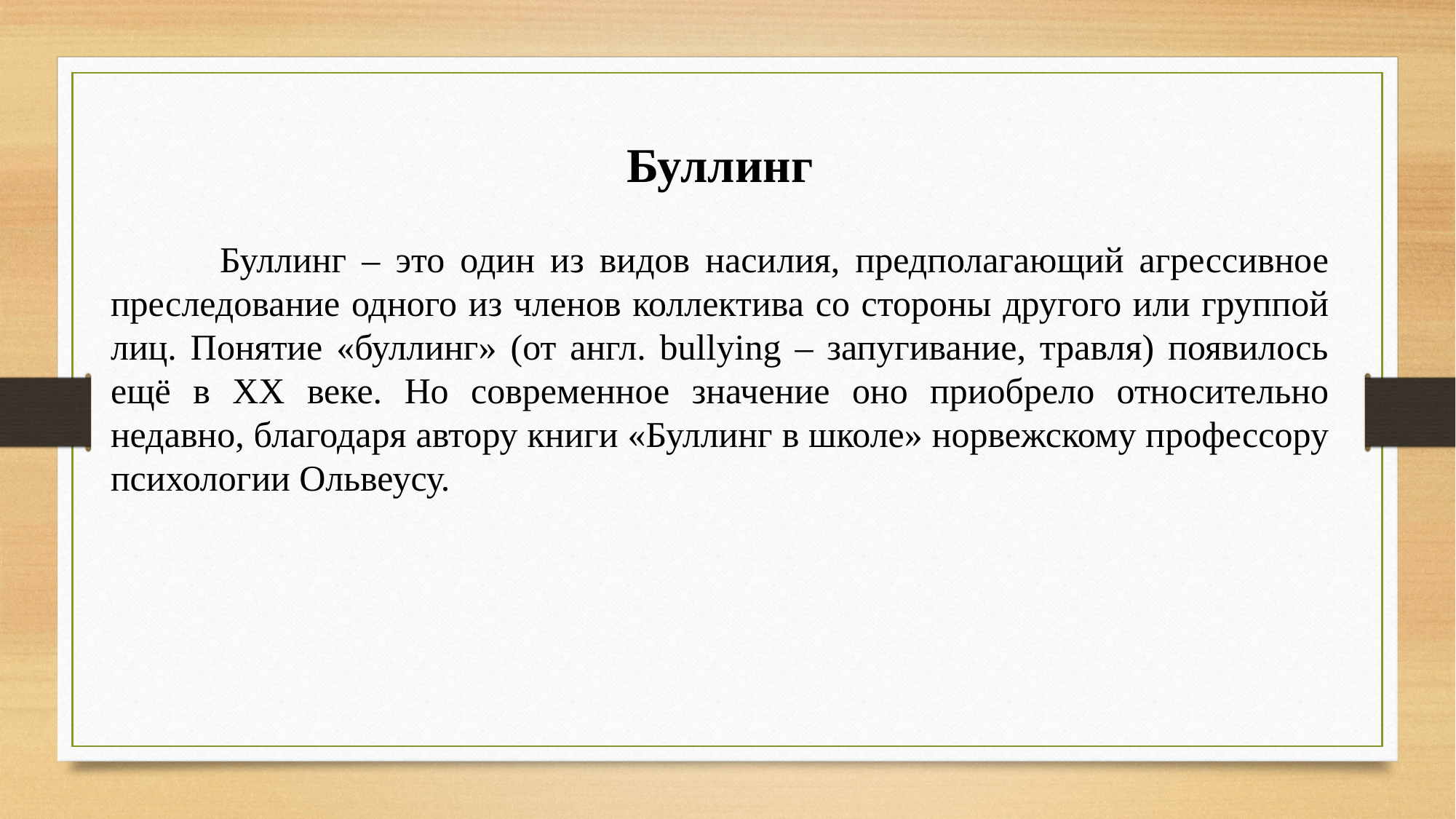

Буллинг
	Буллинг – это один из видов насилия, предполагающий агрессивное преследование одного из членов коллектива со стороны другого или группой лиц. Понятие «буллинг» (от англ. bullying – запугивание, травля) появилось ещё в XX веке. Но современное значение оно приобрело относительно недавно, благодаря автору книги «Буллинг в школе» норвежскому профессору психологии Ольвеусу.